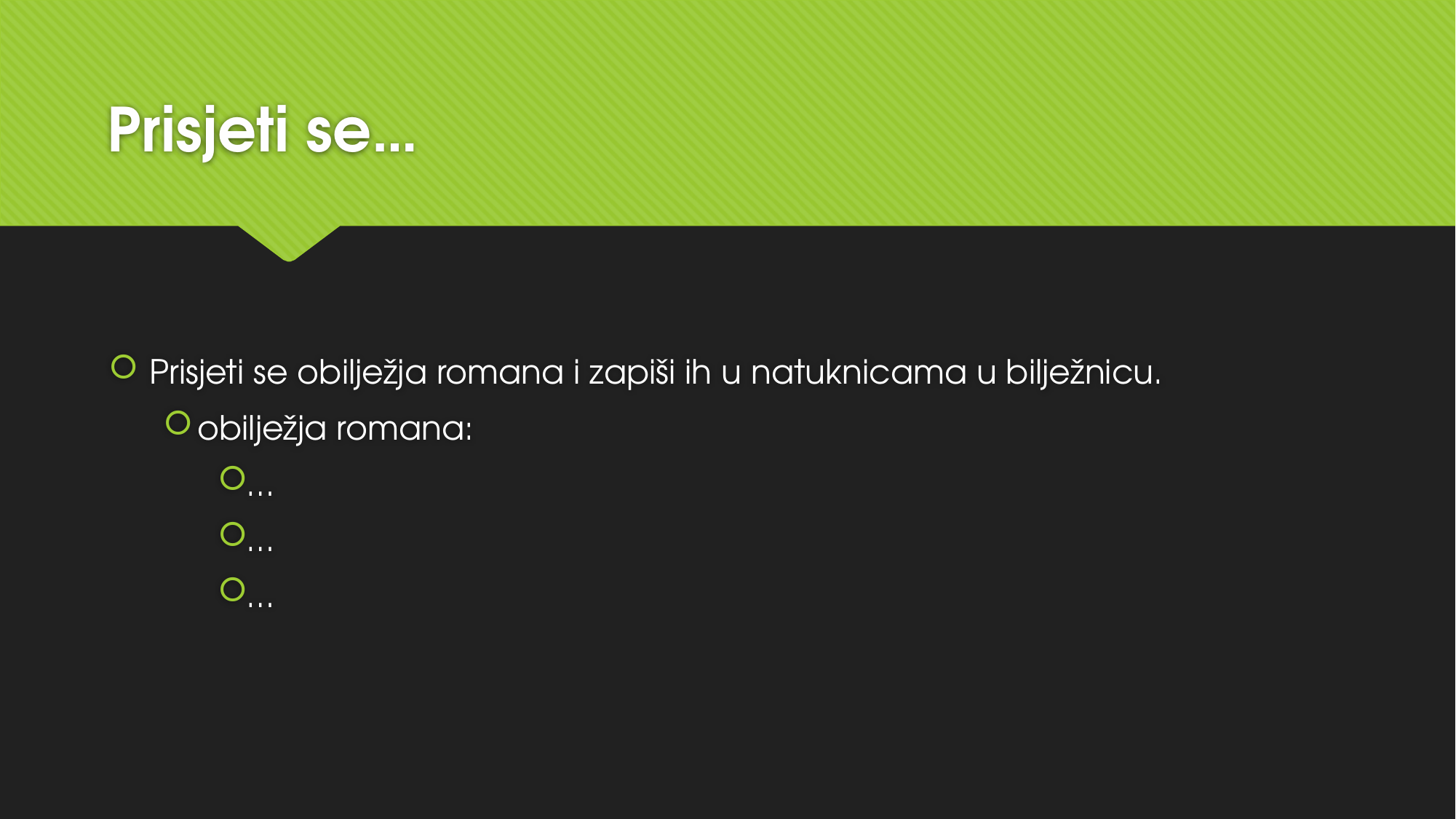

# Prisjeti se…
Prisjeti se obilježja romana i zapiši ih u natuknicama u bilježnicu.
obilježja romana:
…
…
…